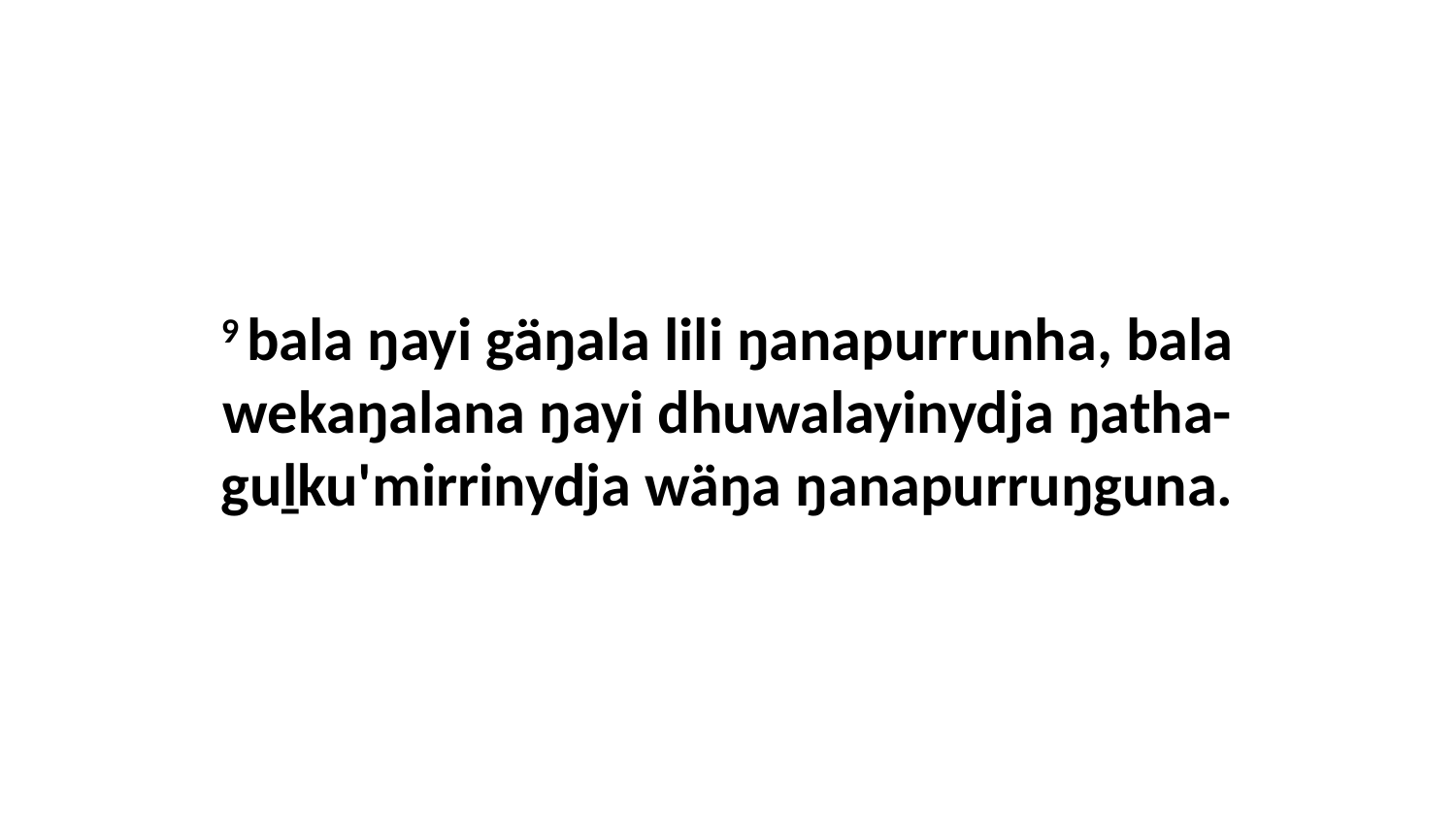

9 bala ŋayi gäŋala lili ŋanapurrunha, bala wekaŋalana ŋayi dhuwalayinydja ŋatha-guḻku'mirrinydja wäŋa ŋanapurruŋguna.